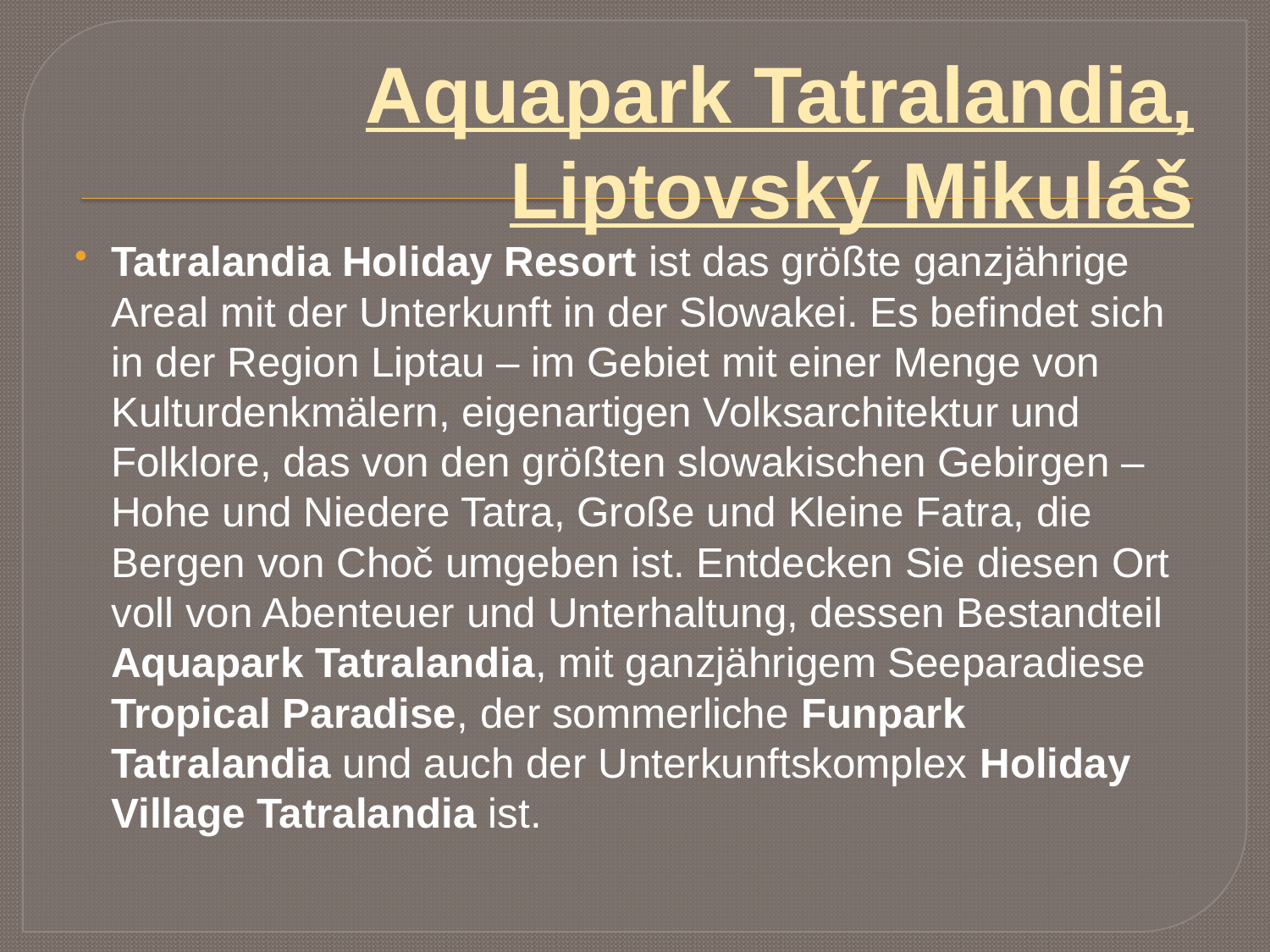

# Aquapark Tatralandia, Liptovský Mikuláš
Tatralandia Holiday Resort ist das größte ganzjährige Areal mit der Unterkunft in der Slowakei. Es befindet sich in der Region Liptau – im Gebiet mit einer Menge von Kulturdenkmälern, eigenartigen Volksarchitektur und Folklore, das von den größten slowakischen Gebirgen – Hohe und Niedere Tatra, Große und Kleine Fatra, die Bergen von Choč umgeben ist. Entdecken Sie diesen Ort voll von Abenteuer und Unterhaltung, dessen Bestandteil Aquapark Tatralandia, mit ganzjährigem Seeparadiese Tropical Paradise, der sommerliche Funpark Tatralandia und auch der Unterkunftskomplex Holiday Village Tatralandia ist.